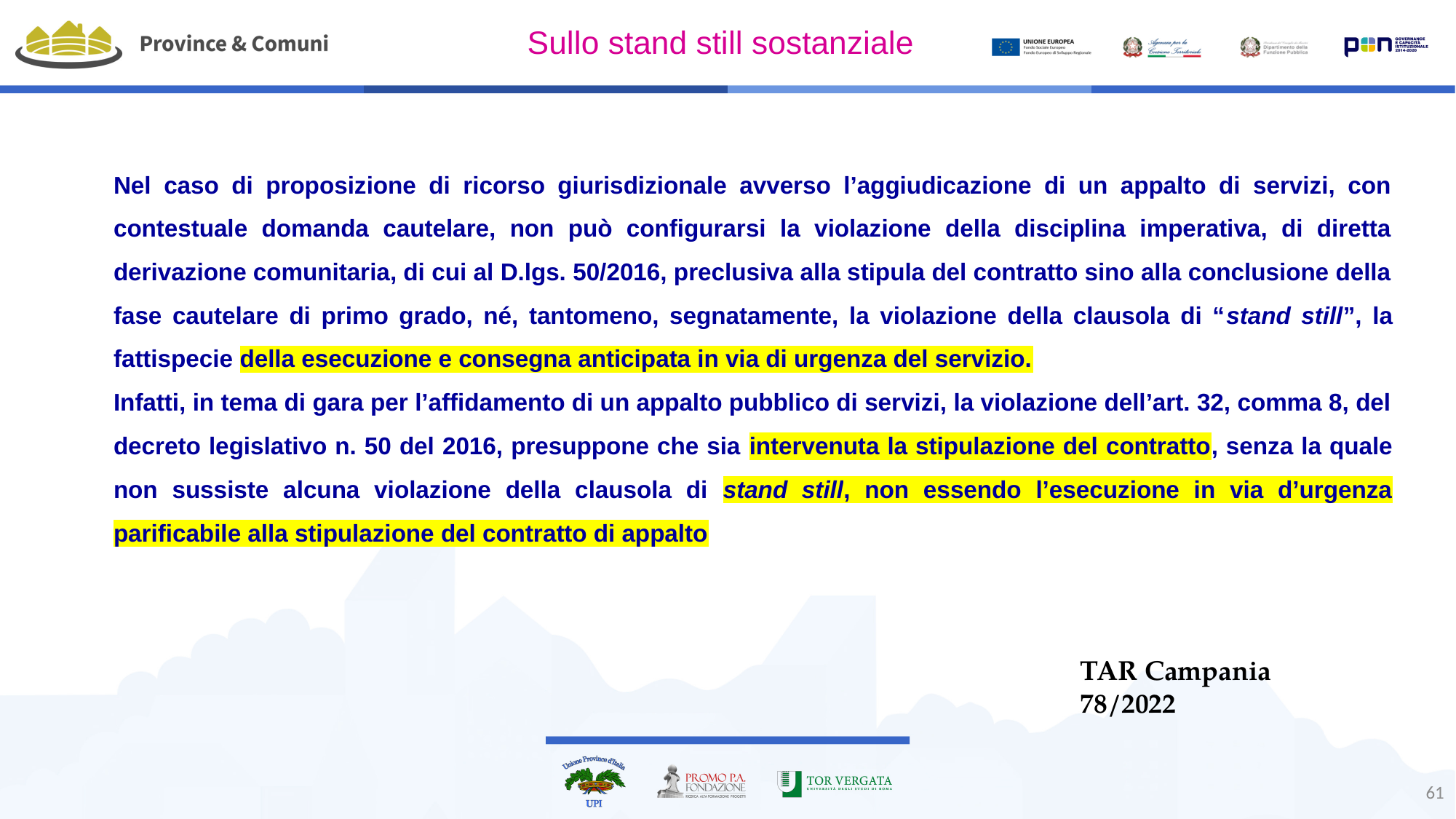

Sullo stand still sostanziale
#
Nel caso di proposizione di ricorso giurisdizionale avverso l’aggiudicazione di un appalto di servizi, con contestuale domanda cautelare, non può configurarsi la violazione della disciplina imperativa, di diretta derivazione comunitaria, di cui al D.lgs. 50/2016, preclusiva alla stipula del contratto sino alla conclusione della fase cautelare di primo grado, né, tantomeno, segnatamente, la violazione della clausola di “stand still”, la fattispecie della esecuzione e consegna anticipata in via di urgenza del servizio.
Infatti, in tema di gara per l’affidamento di un appalto pubblico di servizi, la violazione dell’art. 32, comma 8, del decreto legislativo n. 50 del 2016, presuppone che sia intervenuta la stipulazione del contratto, senza la quale non sussiste alcuna violazione della clausola di stand still, non essendo l’esecuzione in via d’urgenza parificabile alla stipulazione del contratto di appalto
TAR Campania 78/2022
61